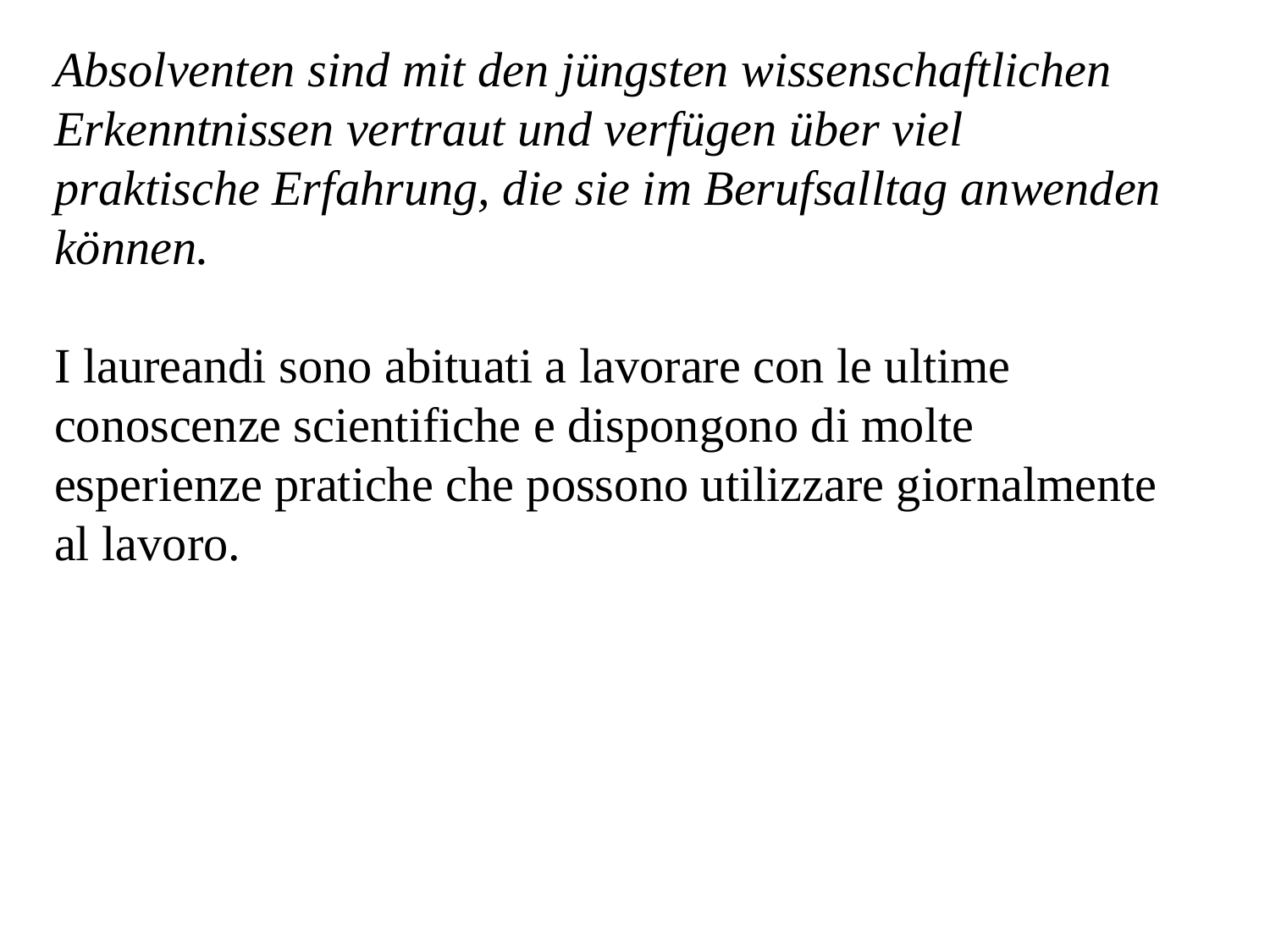

Absolventen sind mit den jüngsten wissenschaftlichen Erkenntnissen vertraut und verfügen über viel praktische Erfahrung, die sie im Berufsalltag anwenden können.

I laureandi sono abituati a lavorare con le ultime conoscenze scientifiche e dispongono di molte esperienze pratiche che possono utilizzare giornalmente al lavoro.